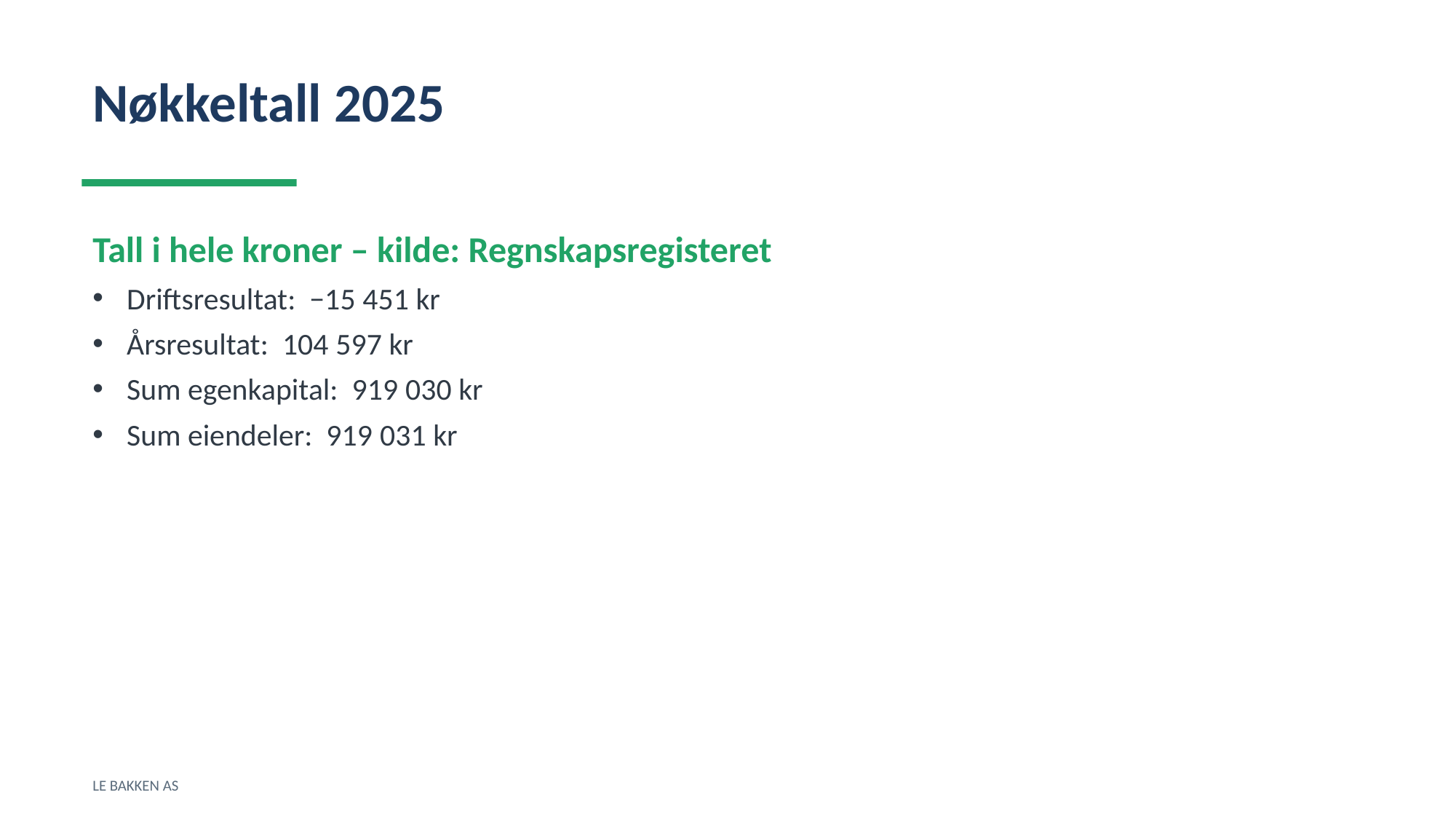

Nøkkeltall 2025

Tall i hele kroner – kilde: Regnskapsregisteret
Driftsresultat:  −15 451 kr
Årsresultat:  104 597 kr
Sum egenkapital:  919 030 kr
Sum eiendeler:  919 031 kr
LE BAKKEN AS